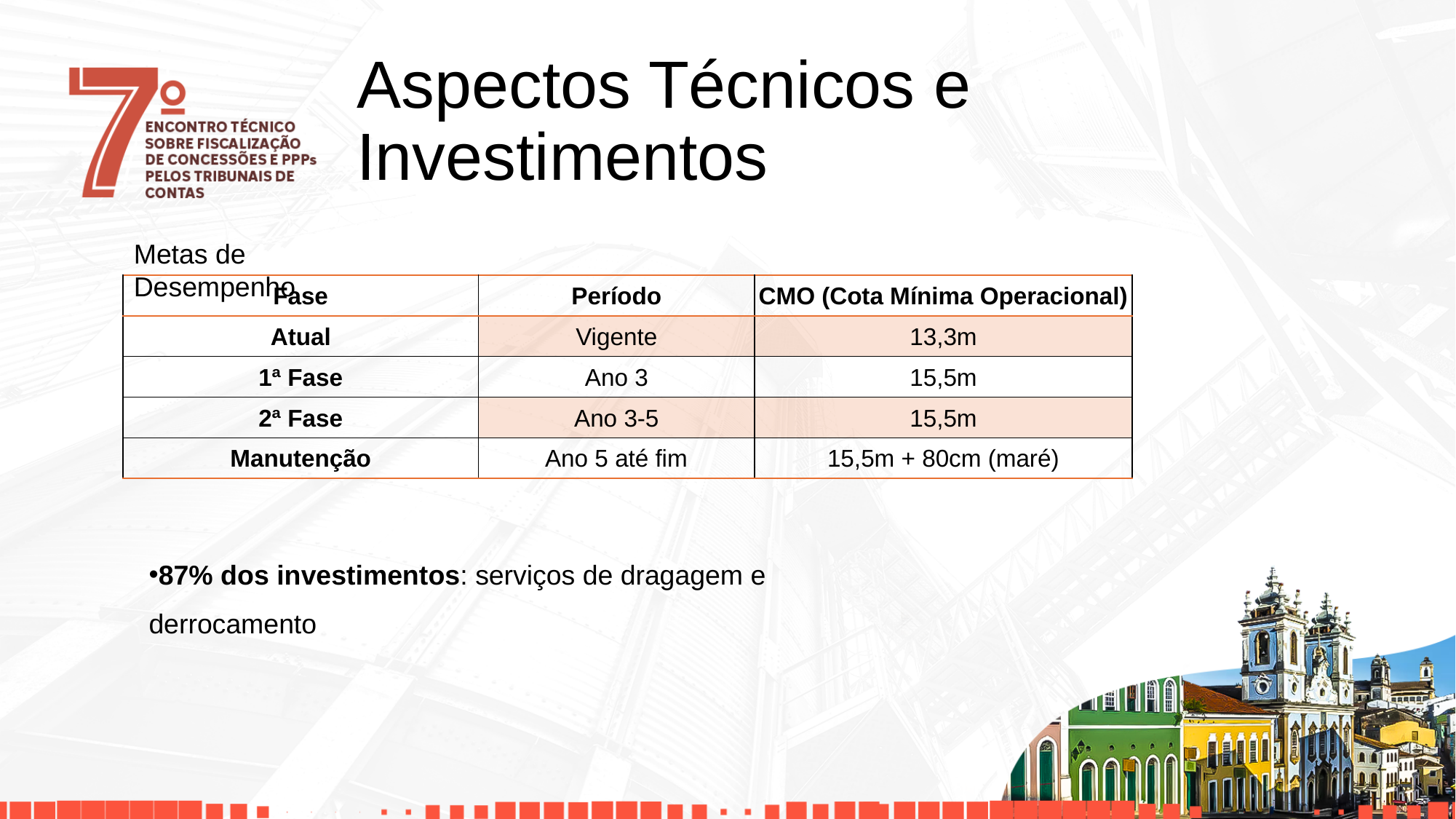

# Aspectos Técnicos e Investimentos
Metas de Desempenho
| Fase | Período | CMO (Cota Mínima Operacional) |
| --- | --- | --- |
| Atual | Vigente | 13,3m |
| 1ª Fase | Ano 3 | 15,5m |
| 2ª Fase | Ano 3-5 | 15,5m |
| Manutenção | Ano 5 até fim | 15,5m + 80cm (maré) |
87% dos investimentos: serviços de dragagem e derrocamento